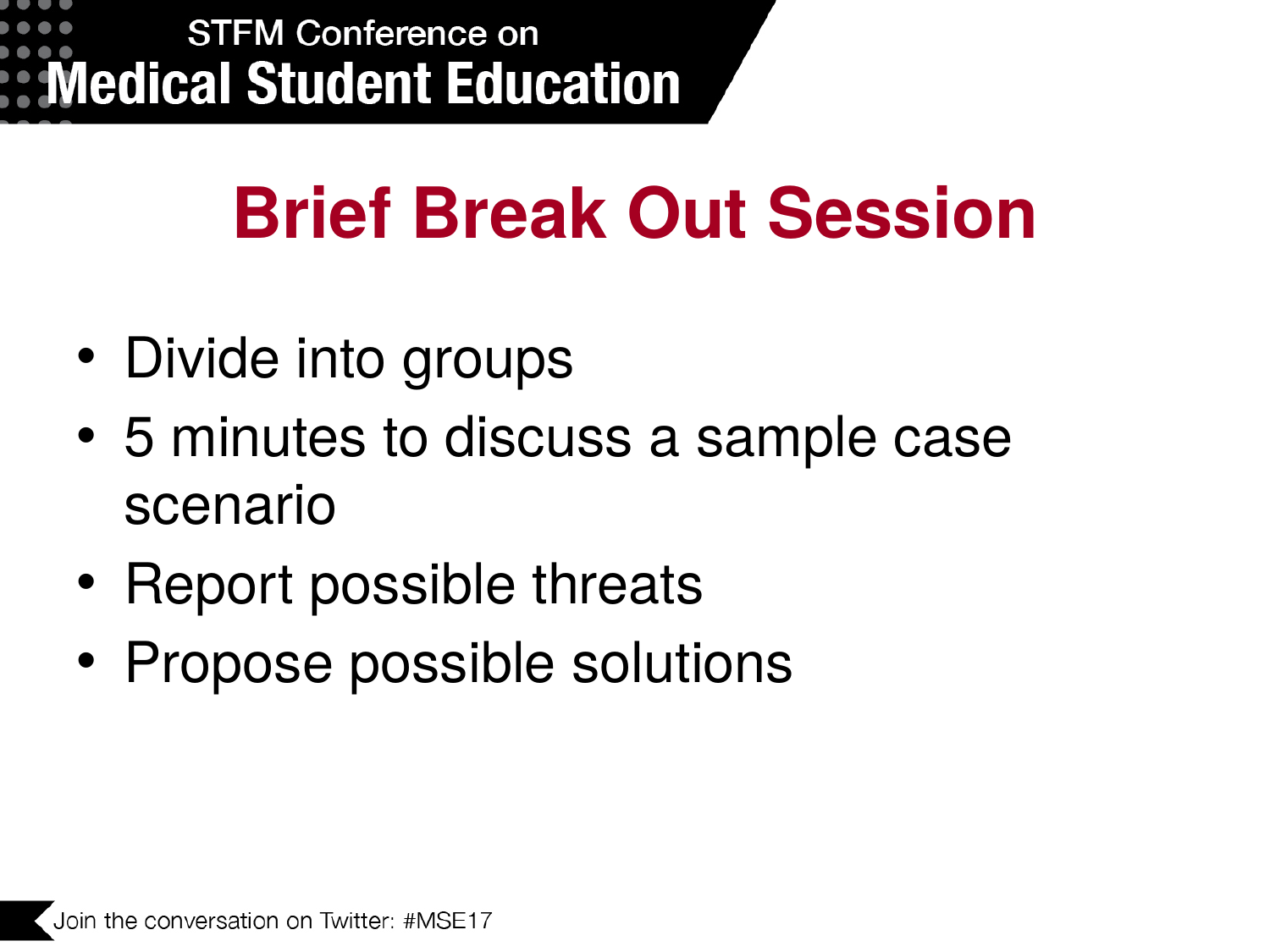

# Brief Break Out Session
Divide into groups
5 minutes to discuss a sample case scenario
Report possible threats
Propose possible solutions